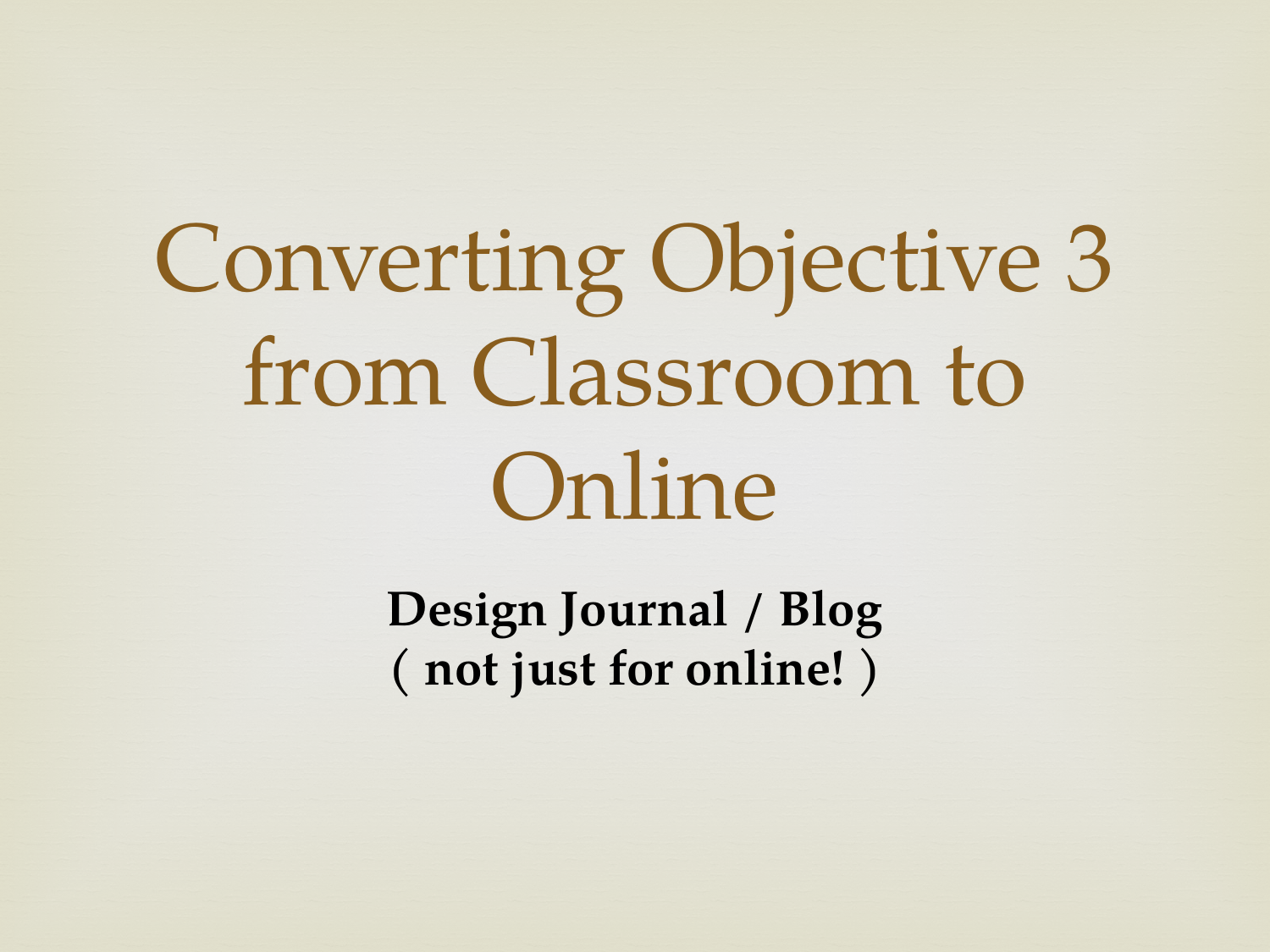

Converting Objective 3 from Classroom to Online
Design Journal / Blog
( not just for online! )